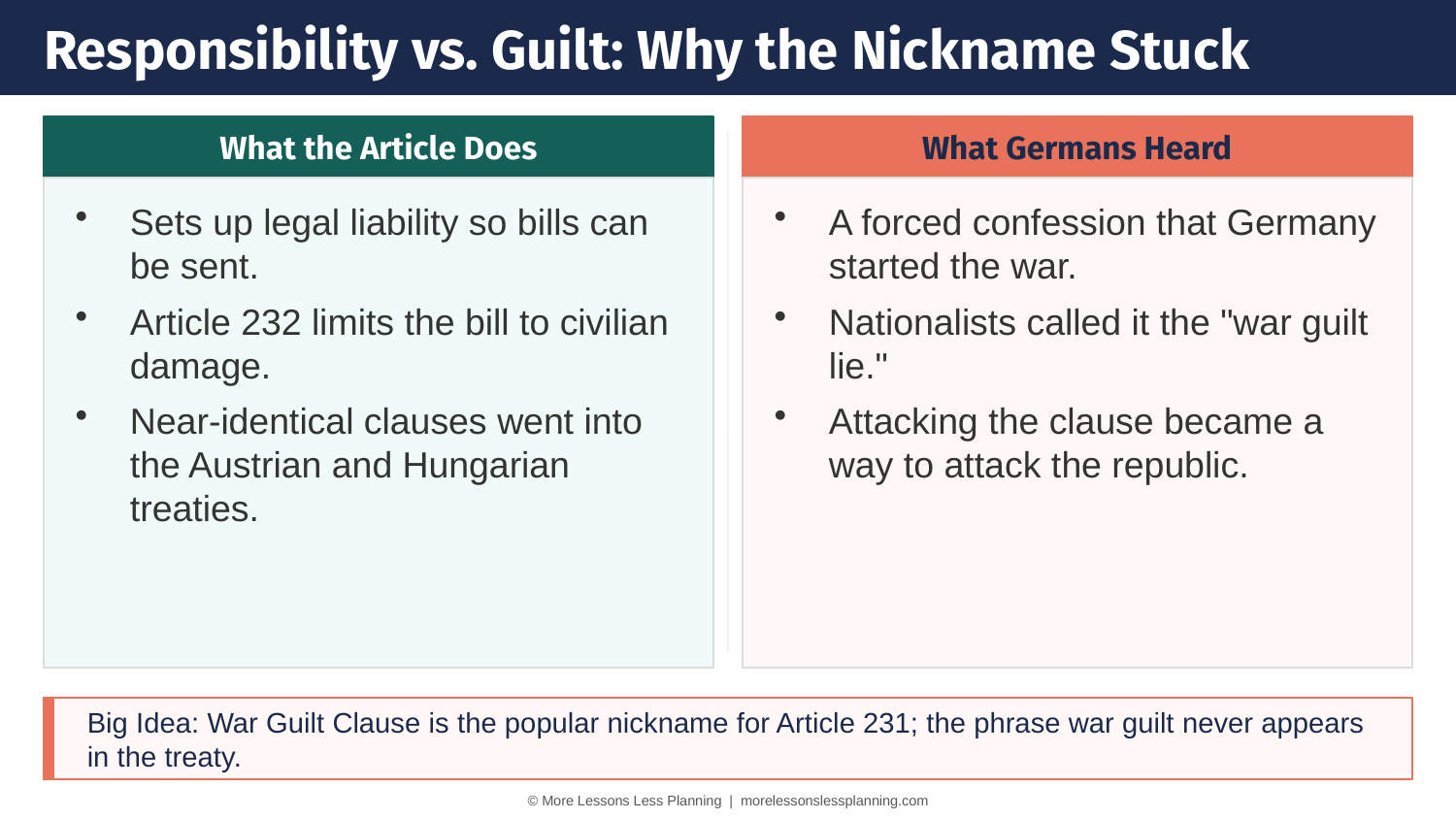

Responsibility vs. Guilt: Why the Nickname Stuck

What the Article Does

What Germans Heard

Sets up legal liability so bills can be sent.
Article 232 limits the bill to civilian damage.
Near-identical clauses went into the Austrian and Hungarian treaties.
A forced confession that Germany started the war.
Nationalists called it the "war guilt lie."
Attacking the clause became a way to attack the republic.

Big Idea: War Guilt Clause is the popular nickname for Article 231; the phrase war guilt never appears in the treaty.
© More Lessons Less Planning  |  morelessonslessplanning.com